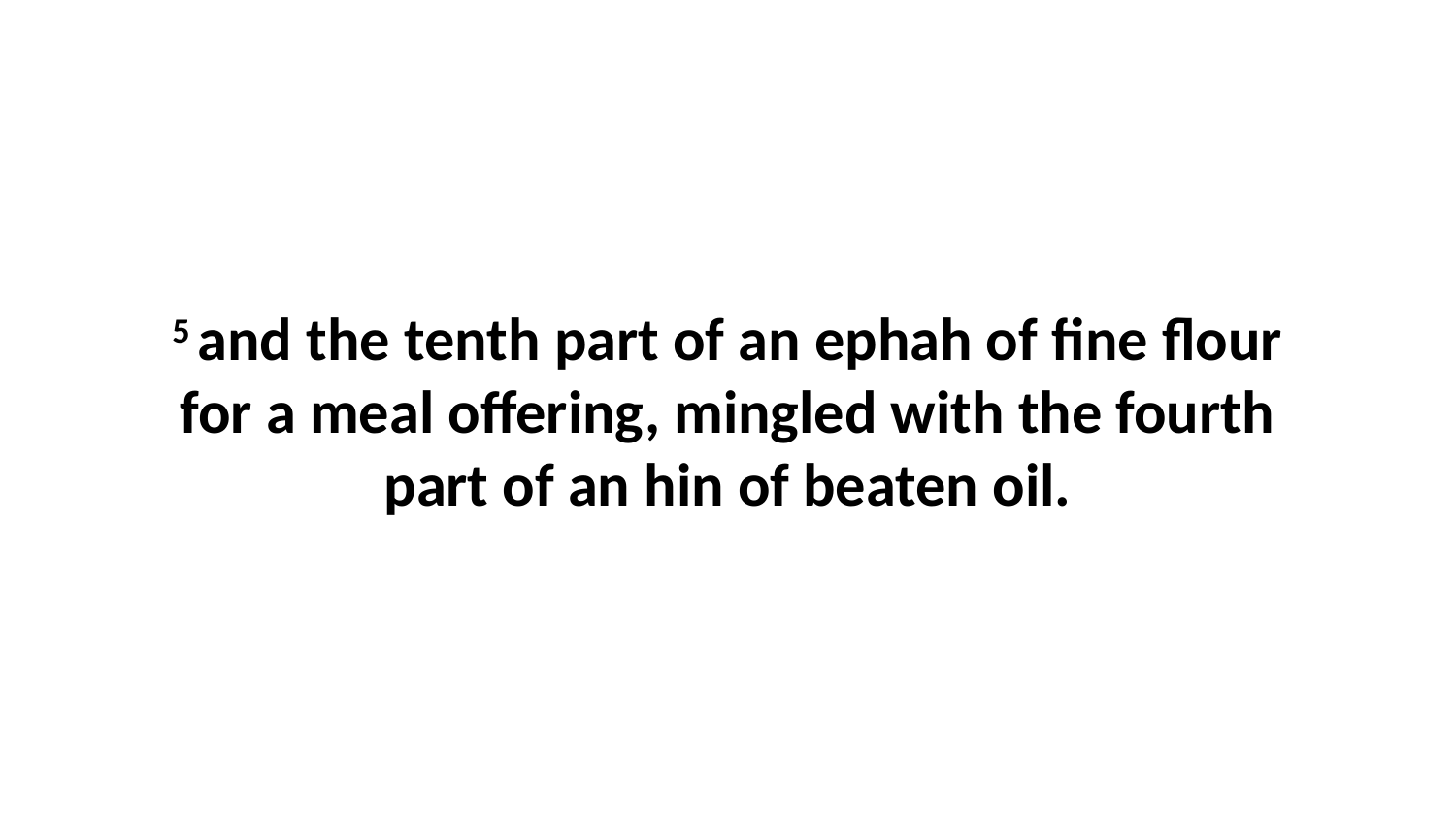

5 and the tenth part of an ephah of fine flour for a meal offering, mingled with the fourth part of an hin of beaten oil.